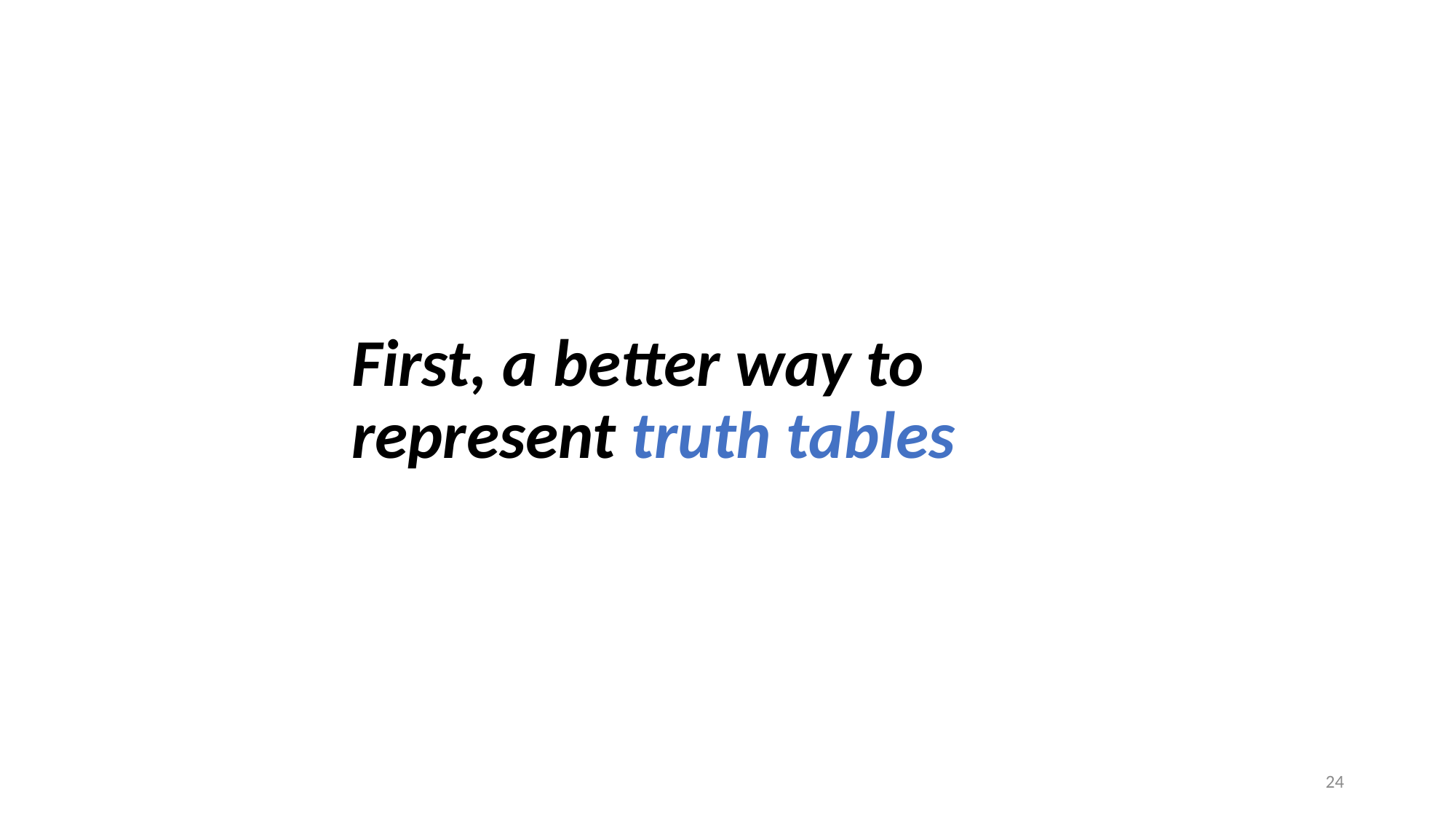

# First, a better way to represent truth tables
24